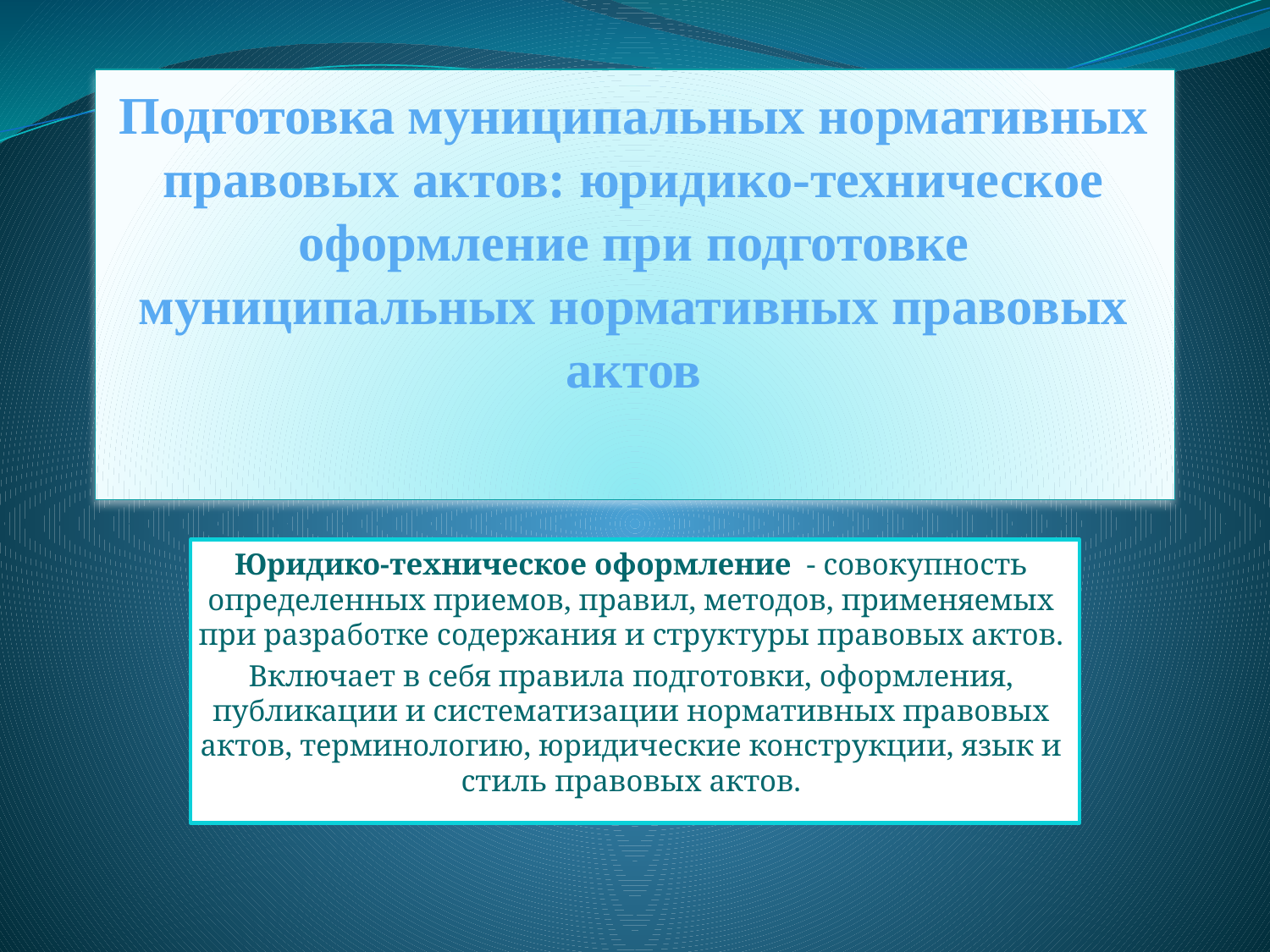

# Подготовка муниципальных нормативных правовых актов: юридико-техническое оформление при подготовке муниципальных нормативных правовых актов
Юридико-техническое оформление  - совокупность определенных приемов, правил, методов, применяемых при разработке содержания и структуры правовых актов.
Включает в себя правила подготовки, оформления, публикации и систематизации нормативных правовых актов, терминологию, юридические конструкции, язык и стиль правовых актов.